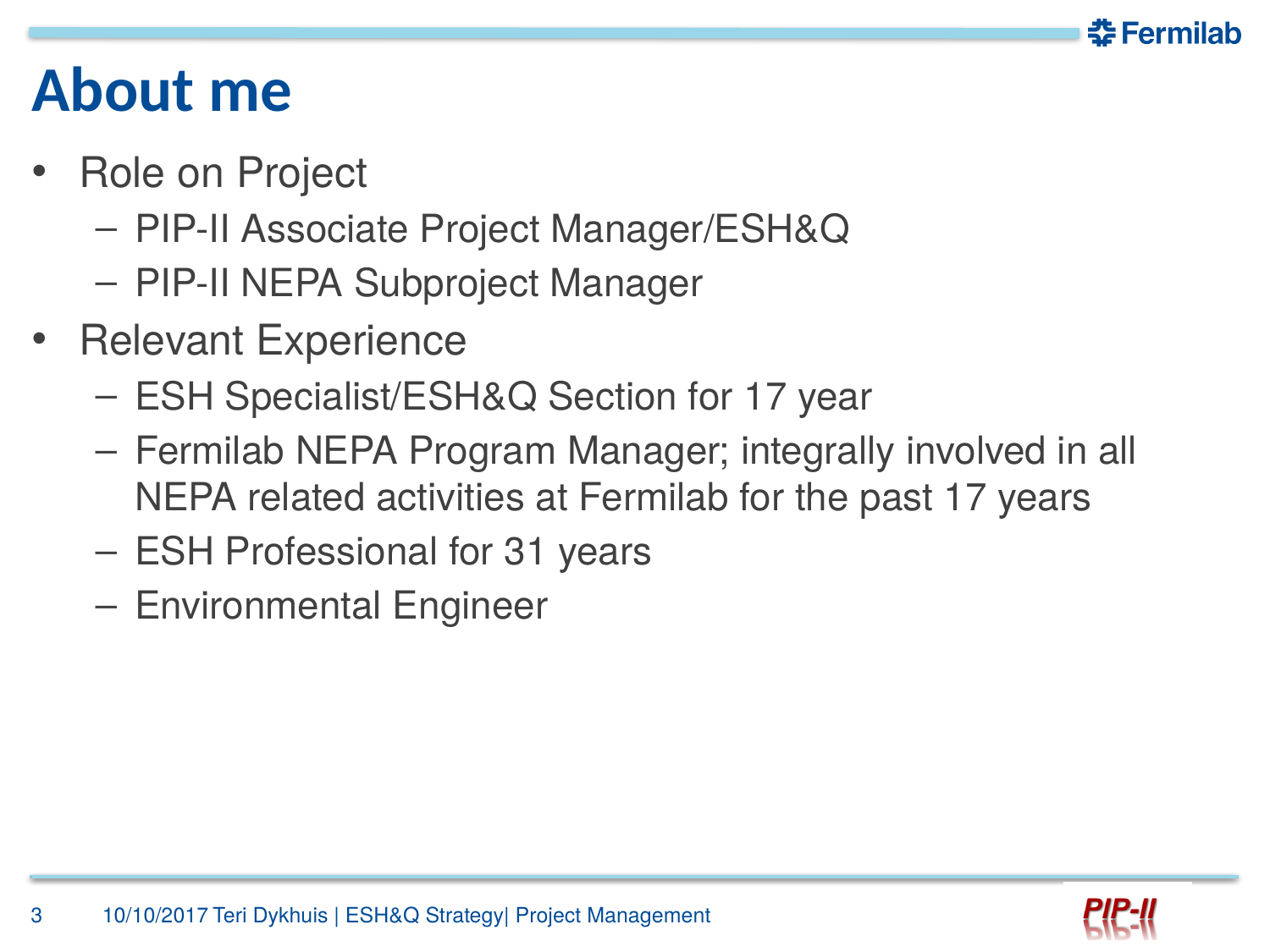

# About me
Role on Project
PIP-II Associate Project Manager/ESH&Q
PIP-II NEPA Subproject Manager
Relevant Experience
ESH Specialist/ESH&Q Section for 17 year
Fermilab NEPA Program Manager; integrally involved in all NEPA related activities at Fermilab for the past 17 years
ESH Professional for 31 years
Environmental Engineer
3
10/10/2017
Teri Dykhuis | ESH&Q Strategy| Project Management